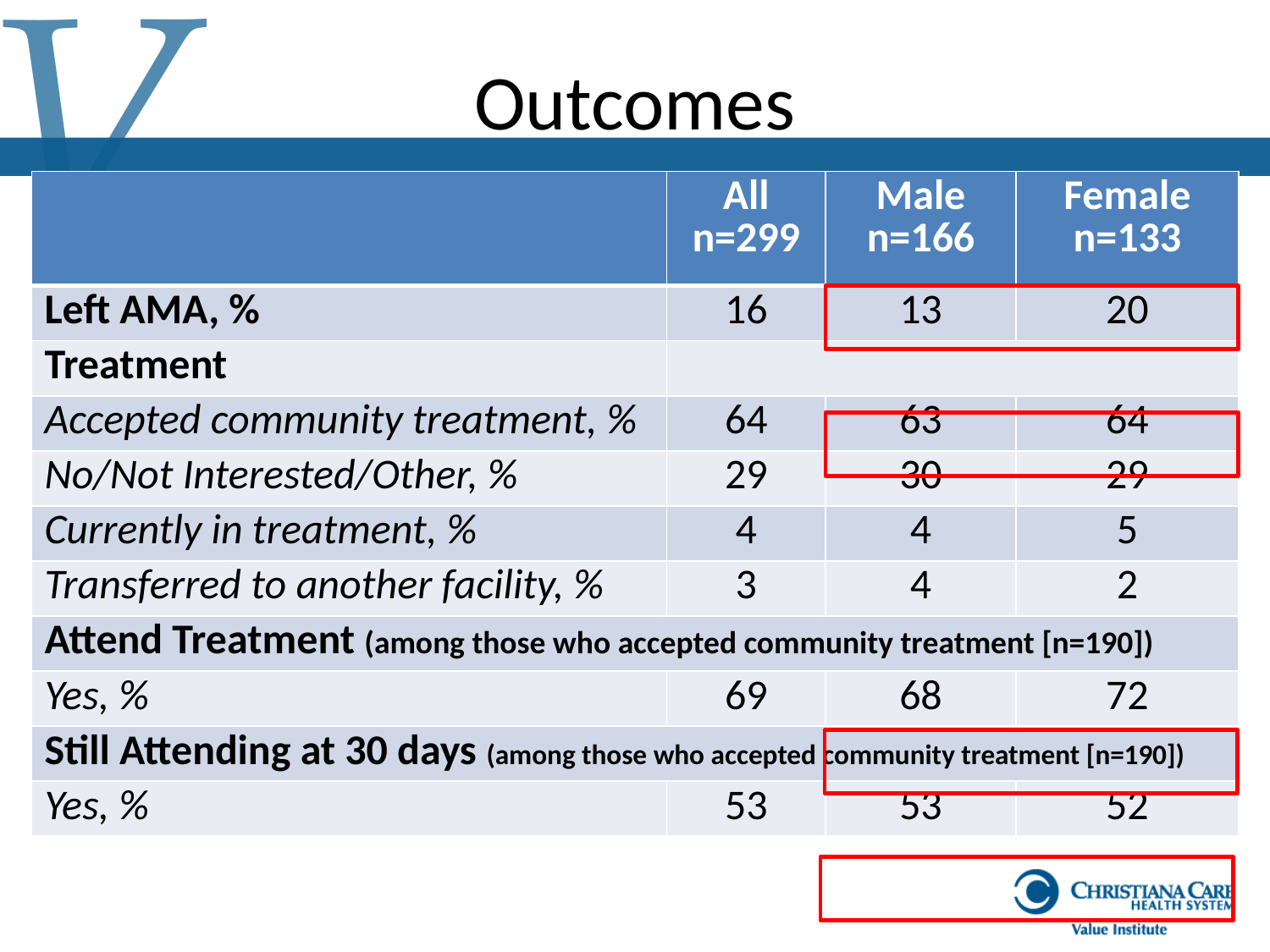

# Outcomes
|  | All n=299 | Male n=166 | Female n=133 |
| --- | --- | --- | --- |
| Left AMA, % | 16 | 13 | 20 |
| Treatment |  |  |  |
| Accepted community treatment, % | 64 | 63 | 64 |
| No/Not Interested/Other, % | 29 | 30 | 29 |
| Currently in treatment, % | 4 | 4 | 5 |
| Transferred to another facility, % | 3 | 4 | 2 |
| Attend Treatment (among those who accepted community treatment [n=190]) |  |  |  |
| Yes, % | 69 | 68 | 72 |
| Still Attending at 30 days (among those who accepted community treatment [n=190]) |  |  |  |
| Yes, % | 53 | 53 | 52 |